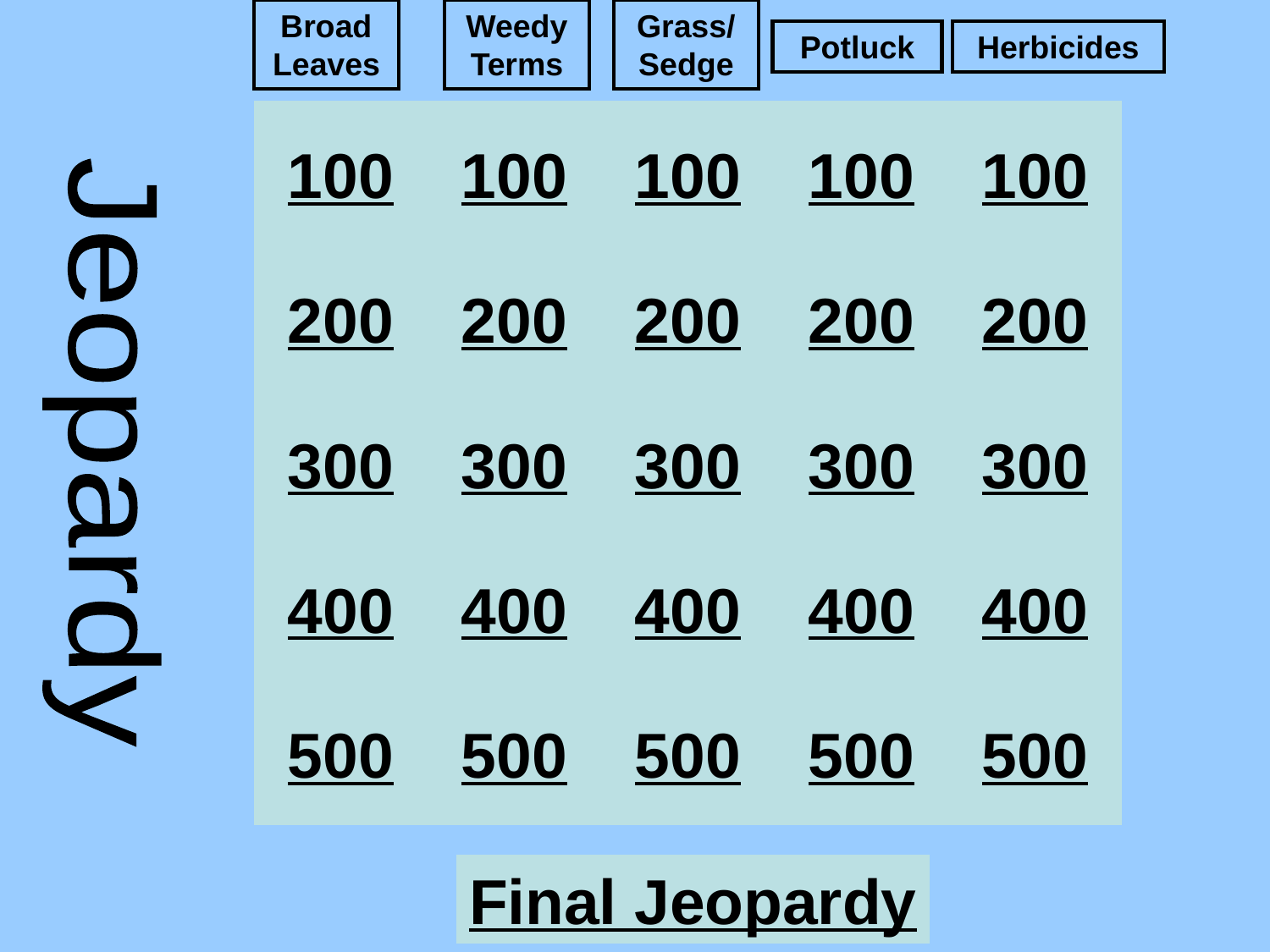

Broad Leaves
Weedy Terms
Grass/Sedge
Potluck
Herbicides
100
100
100
100
100
200
200
200
200
200
300
300
300
300
300
Jeopardy
400
400
400
400
400
500
500
500
500
500
Final Jeopardy